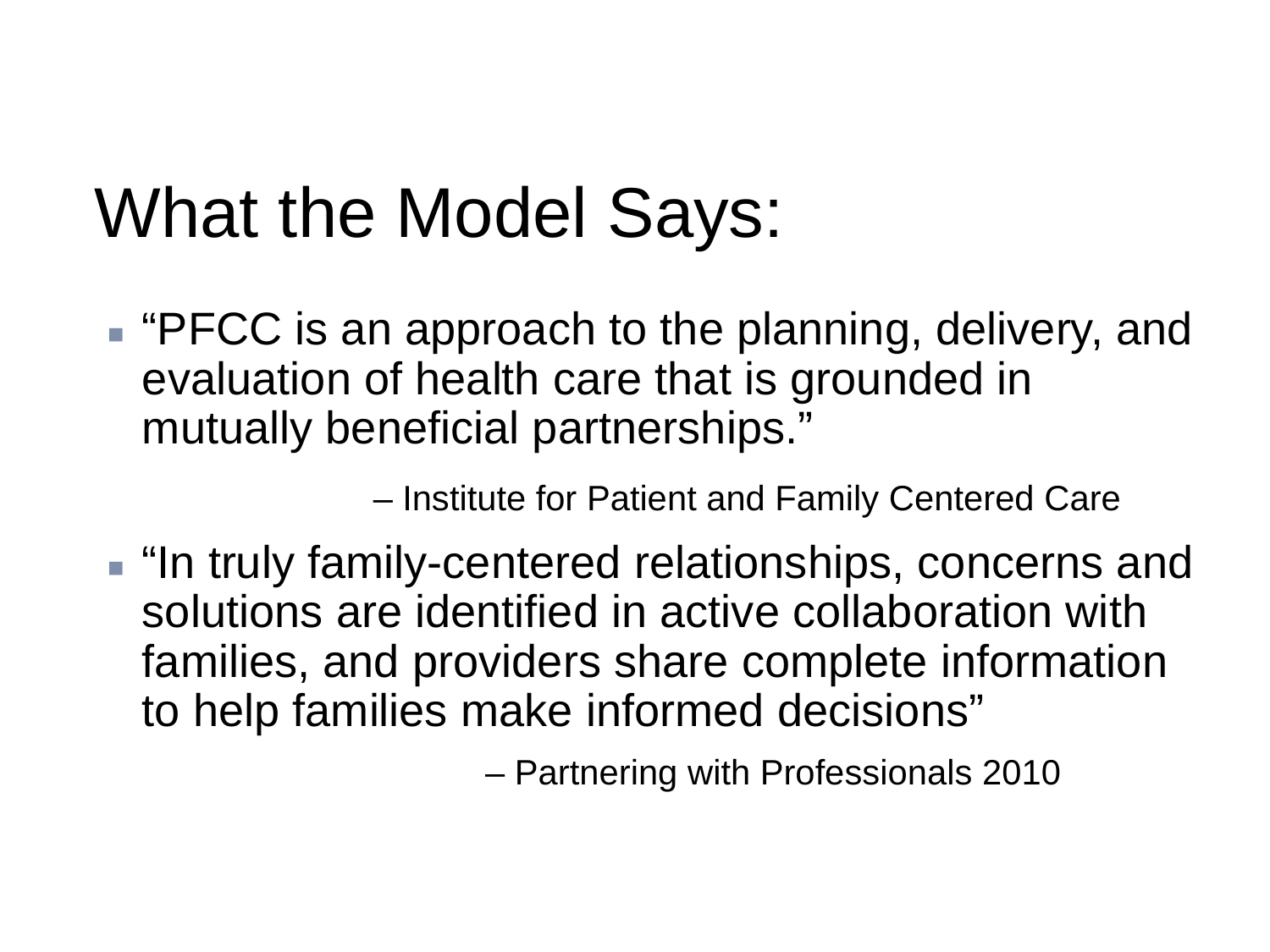

# What the Model Says:
“PFCC is an approach to the planning, delivery, and evaluation of health care that is grounded in mutually beneficial partnerships.”
		 – Institute for Patient and Family Centered Care
“In truly family-centered relationships, concerns and solutions are identified in active collaboration with families, and providers share complete information to help families make informed decisions”
			 – Partnering with Professionals 2010

101